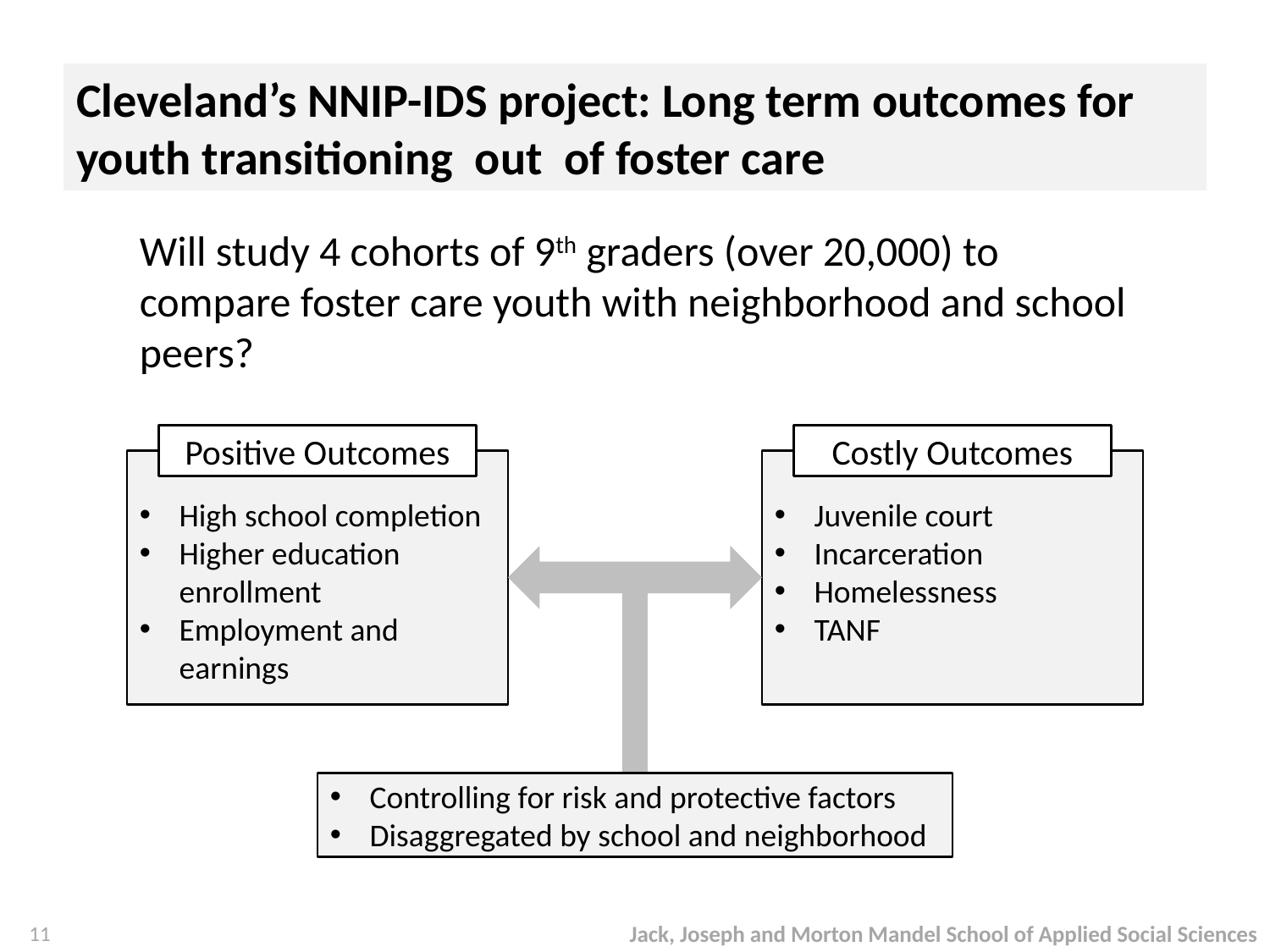

# Cleveland’s NNIP-IDS project: Long term outcomes for youth transitioning  out  of foster care
Will study 4 cohorts of 9th graders (over 20,000) to compare foster care youth with neighborhood and school peers?
Costly Outcomes
Positive Outcomes

High school completion
Higher education enrollment
Employment and earnings

Juvenile court
Incarceration
Homelessness
TANF

Controlling for risk and protective factors
Disaggregated by school and neighborhood